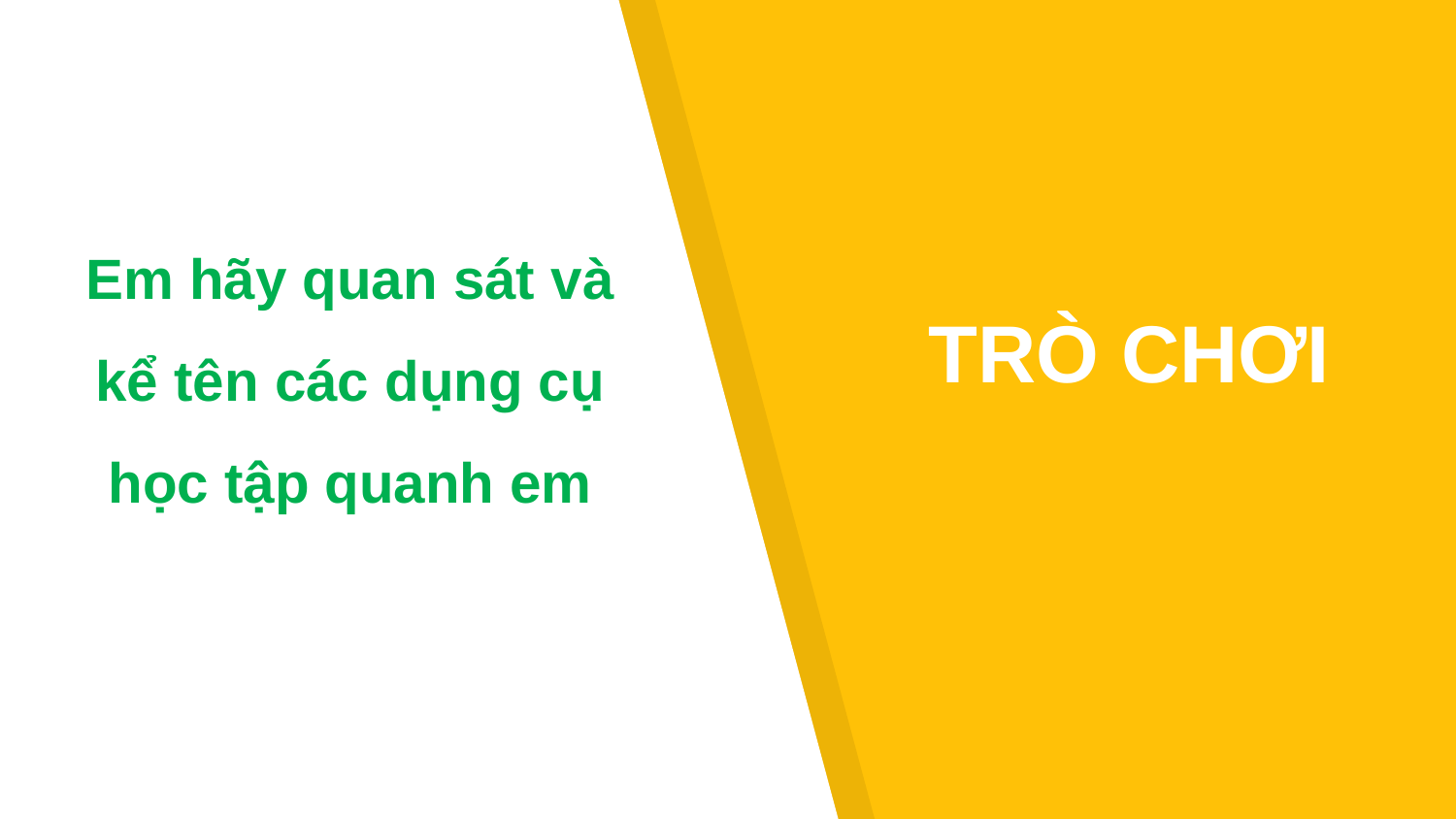

TRÒ CHƠI
# Em hãy quan sát và kể tên các dụng cụ học tập quanh em